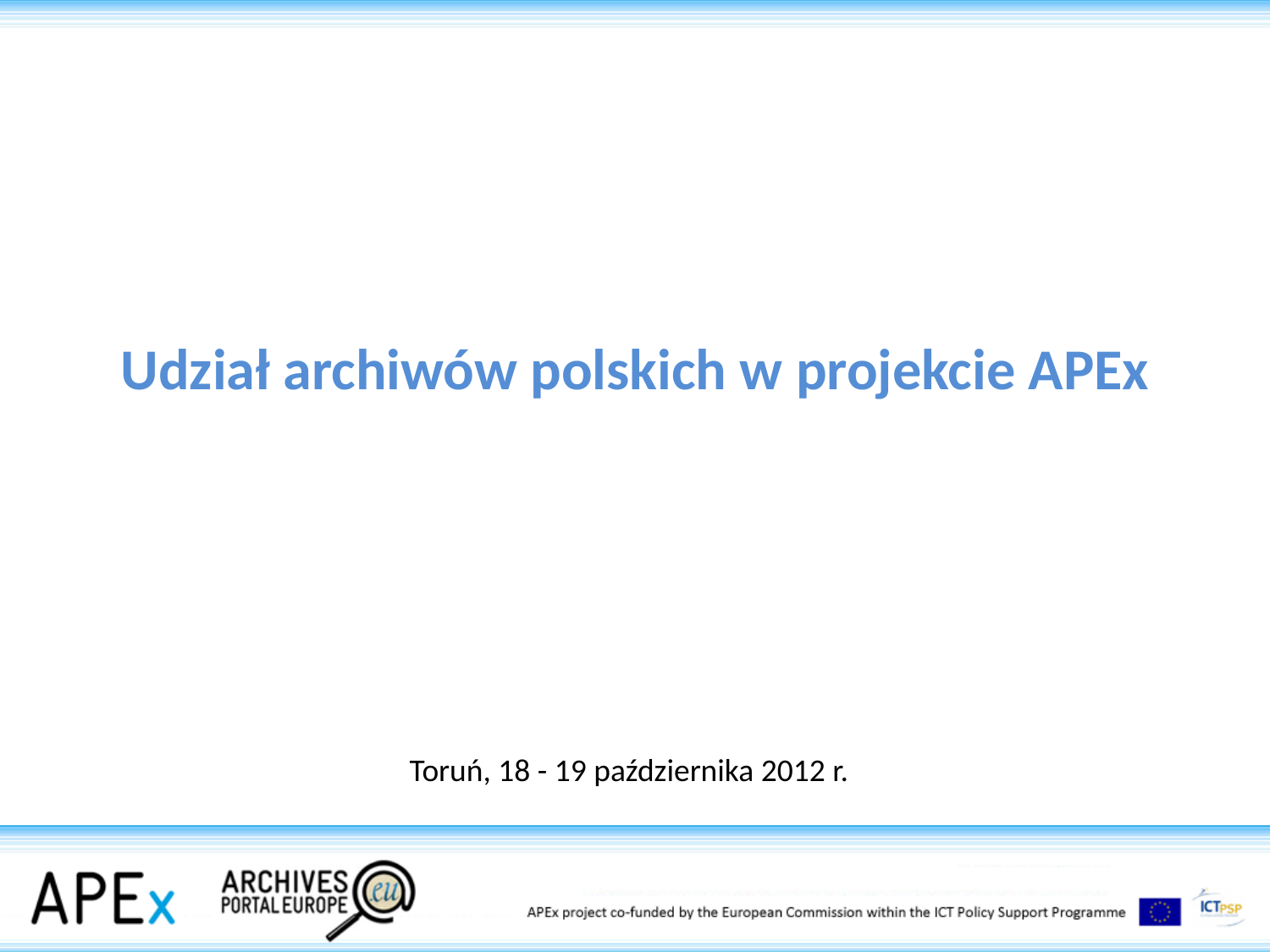

# Udział archiwów polskich w projekcie APEx
Toruń, 18 - 19 października 2012 r.